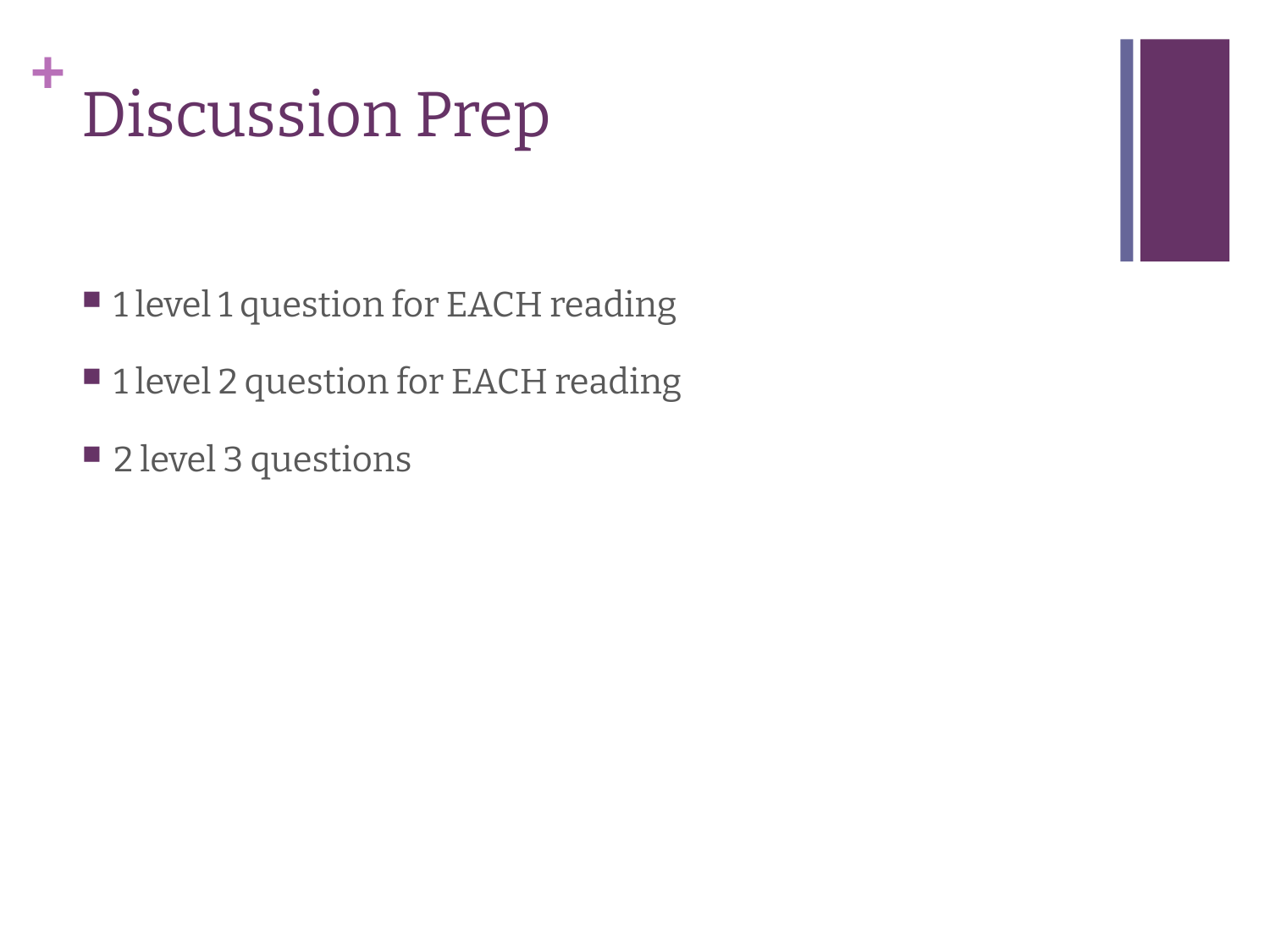

# Discussion Prep
1 level 1 question for EACH reading
1 level 2 question for EACH reading
2 level 3 questions